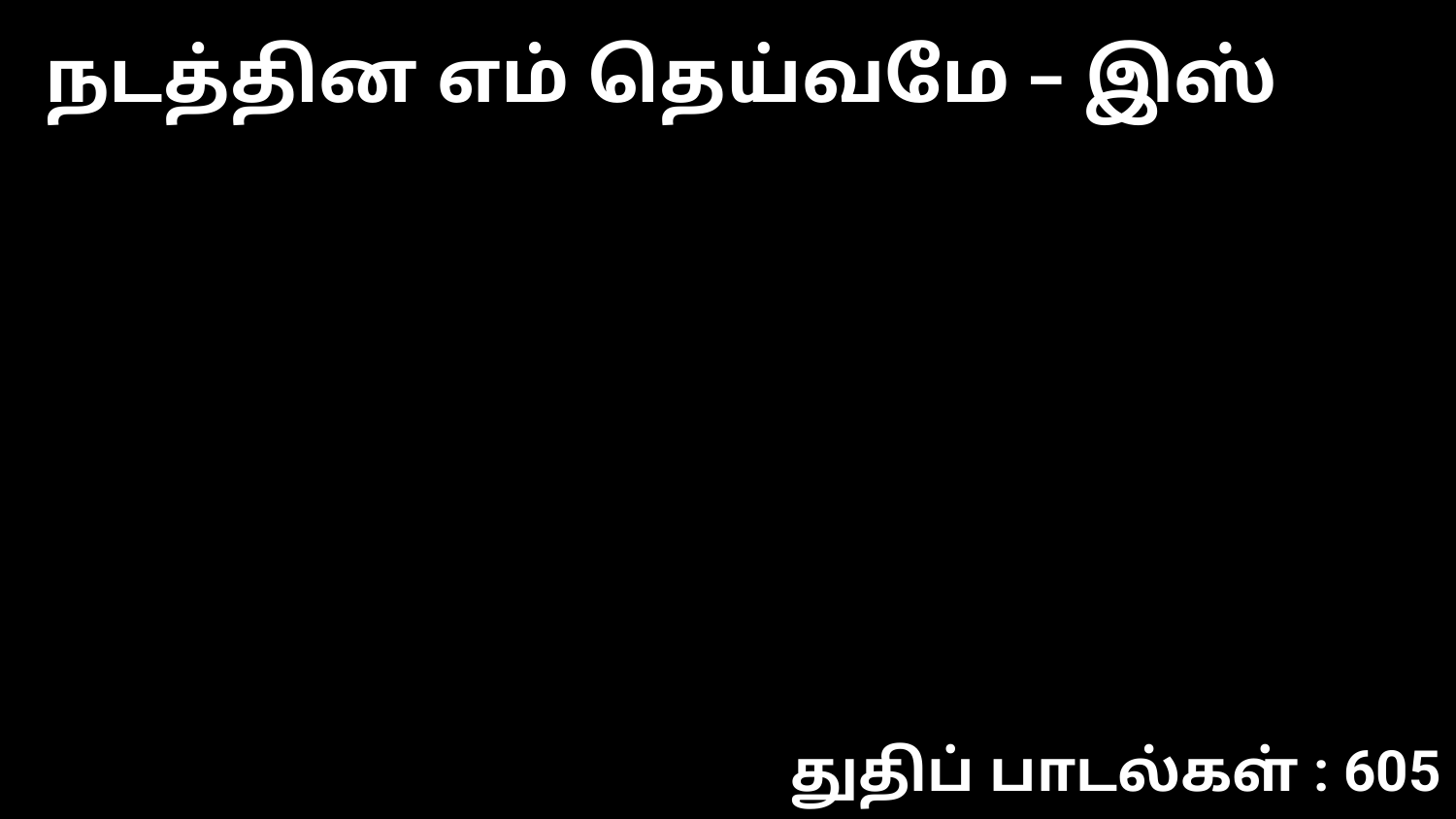

நடத்தின எம் தெய்வமே – இஸ்
துதிப் பாடல்கள் : 605